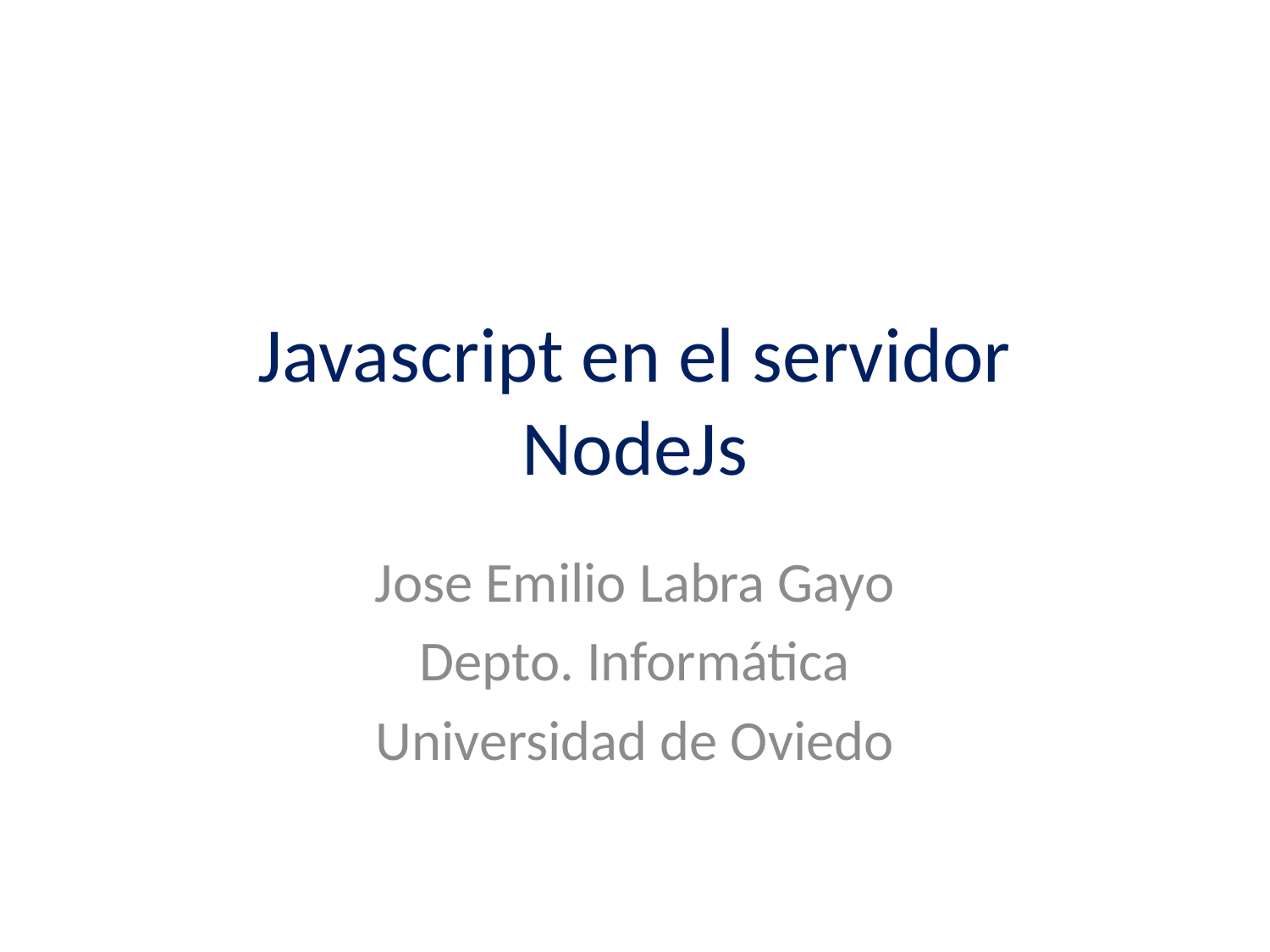

# Javascript en el servidor NodeJs
Jose Emilio Labra Gayo
Depto. Informática
Universidad de Oviedo